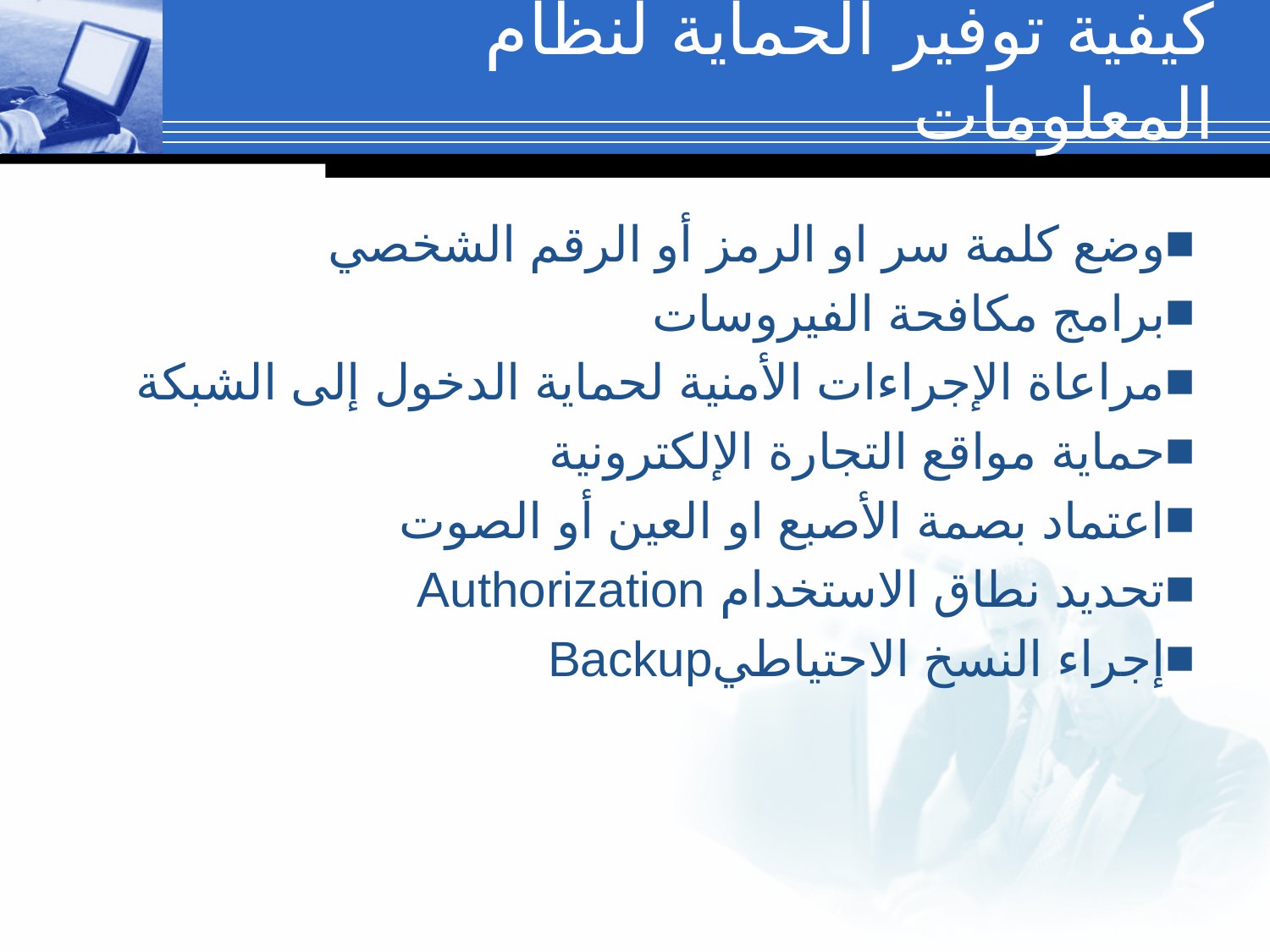

# كيفية توفير الحماية لنظام المعلومات
وضع كلمة سر او الرمز أو الرقم الشخصي
برامج مكافحة الفيروسات
مراعاة الإجراءات الأمنية لحماية الدخول إلى الشبكة
حماية مواقع التجارة الإلكترونية
اعتماد بصمة الأصبع او العين أو الصوت
تحديد نطاق الاستخدام Authorization
إجراء النسخ الاحتياطيBackup